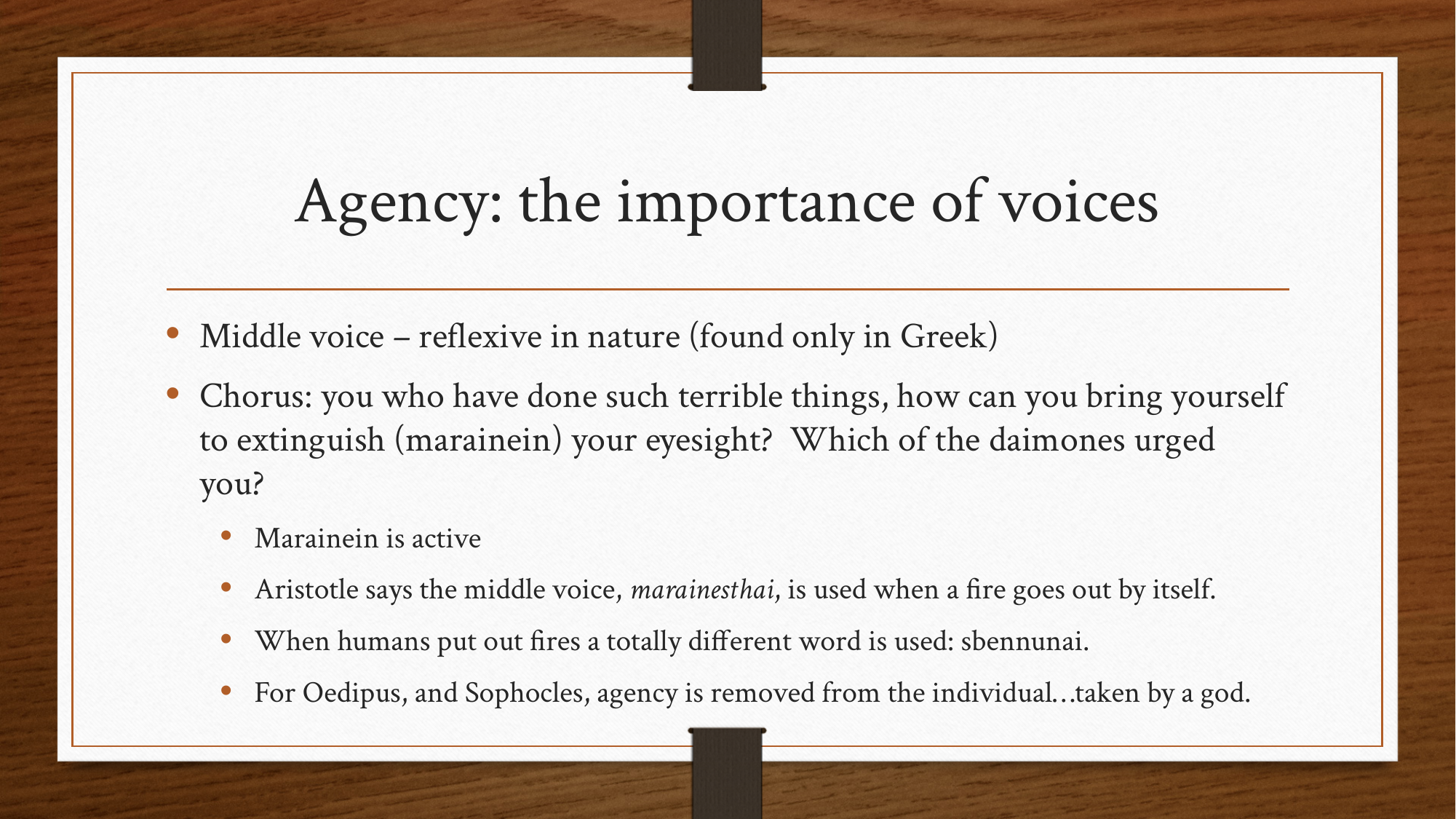

# Agency: the importance of voices
Middle voice – reflexive in nature (found only in Greek)
Chorus: you who have done such terrible things, how can you bring yourself to extinguish (marainein) your eyesight?  Which of the daimones urged you?
Marainein is active
Aristotle says the middle voice, marainesthai, is used when a fire goes out by itself.
When humans put out fires a totally different word is used: sbennunai.
For Oedipus, and Sophocles, agency is removed from the individual…taken by a god.